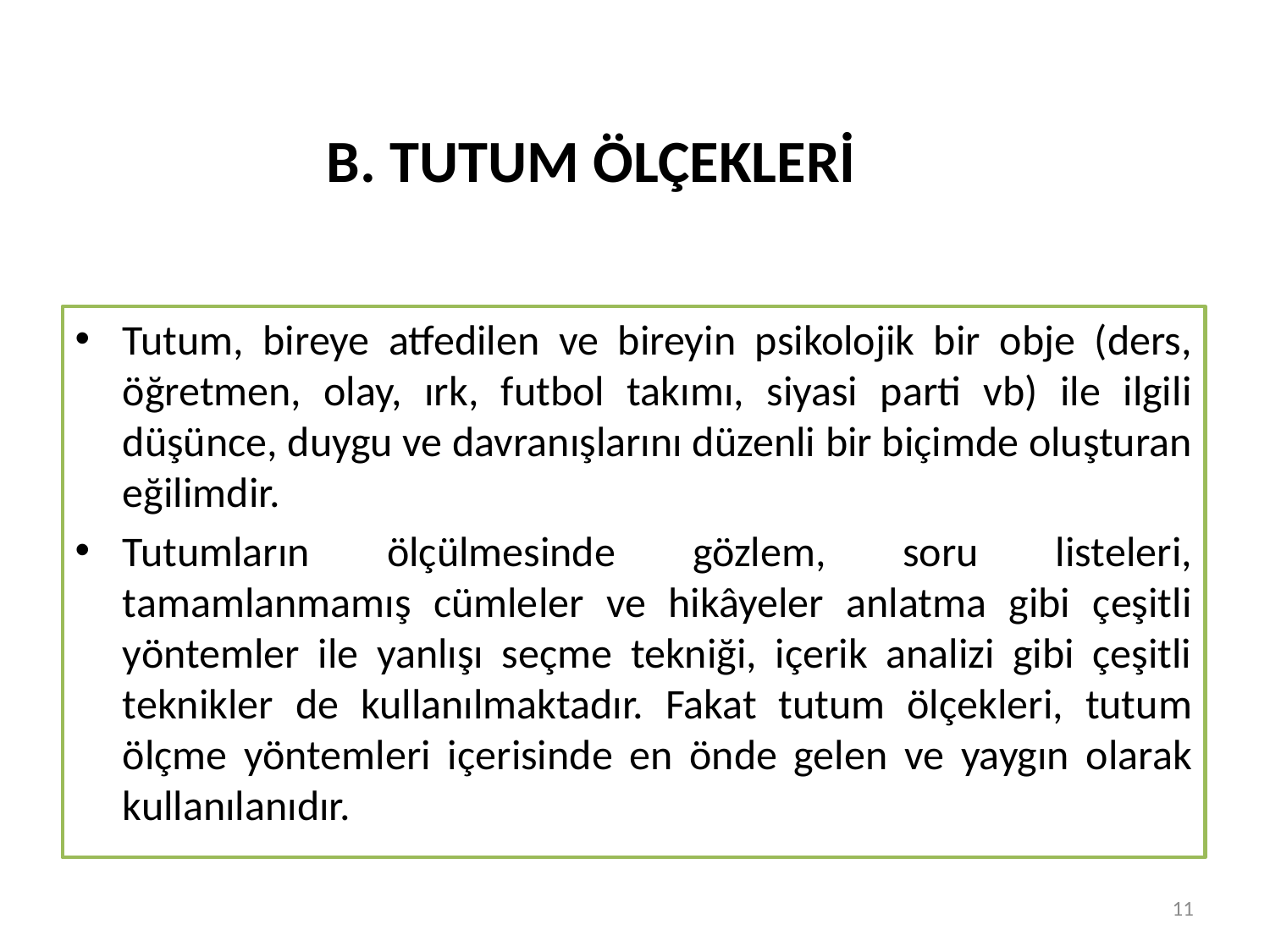

# B. TUTUM ÖLÇEKLERİ
Tutum, bireye atfedilen ve bireyin psikolojik bir obje (ders, öğretmen, olay, ırk, futbol takımı, siyasi parti vb) ile ilgili düşünce, duygu ve davranışlarını düzenli bir biçimde oluşturan eğilimdir.
Tutumların ölçülmesinde gözlem, soru listeleri, tamamlanmamış cümleler ve hikâyeler anlatma gibi çeşitli yöntemler ile yanlışı seçme tekniği, içerik analizi gibi çeşitli teknikler de kullanılmaktadır. Fakat tutum ölçekleri, tutum ölçme yöntemleri içerisinde en önde gelen ve yaygın olarak kullanılanıdır.
11